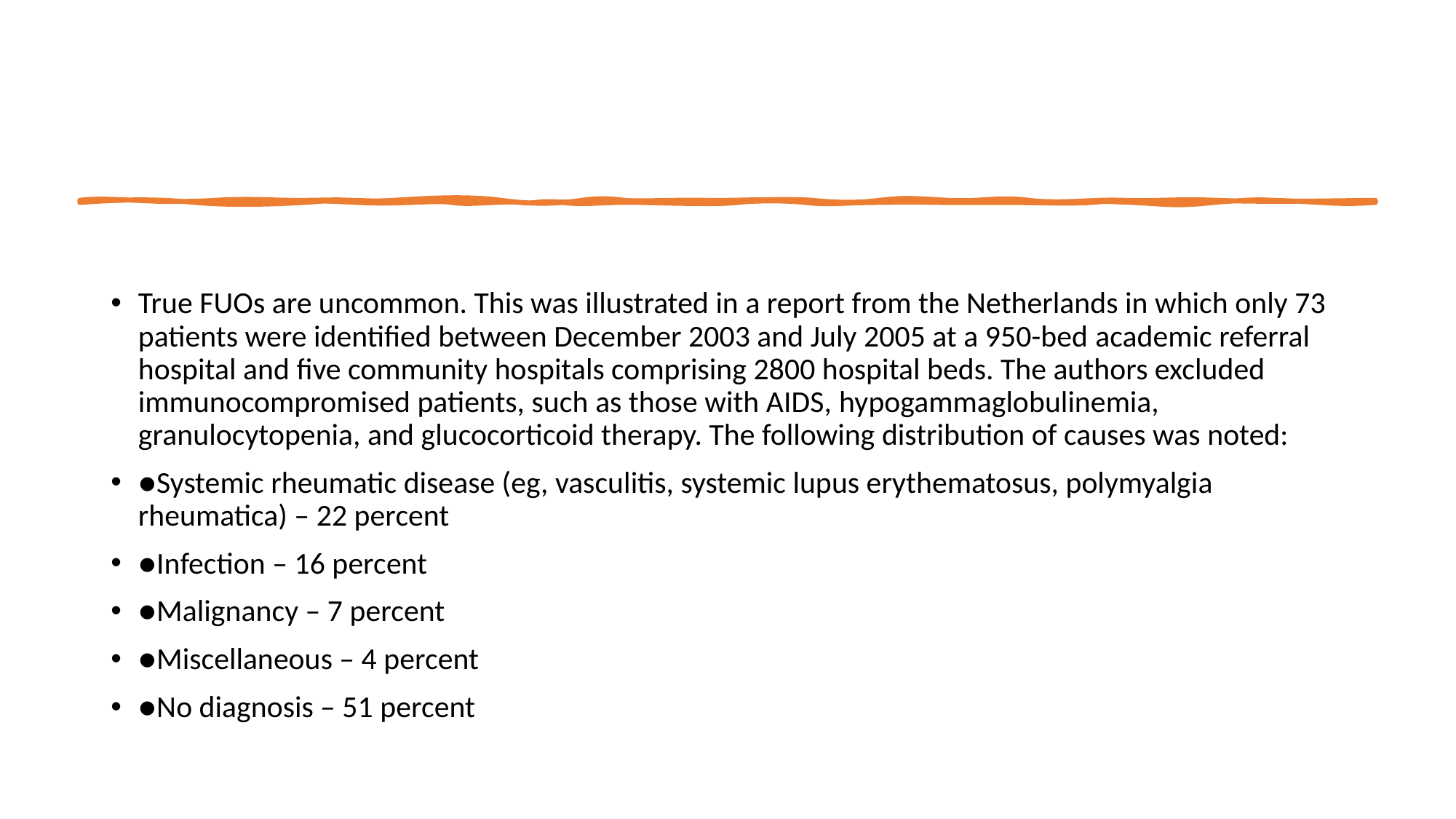

#

True FUOs are uncommon. This was illustrated in a report from the Netherlands in which only 73 patients were identified between December 2003 and July 2005 at a 950-bed academic referral hospital and five community hospitals comprising 2800 hospital beds. The authors excluded immunocompromised patients, such as those with AIDS, hypogammaglobulinemia, granulocytopenia, and glucocorticoid therapy. The following distribution of causes was noted:
●Systemic rheumatic disease (eg, vasculitis, systemic lupus erythematosus, polymyalgia rheumatica) – 22 percent
●Infection – 16 percent
●Malignancy – 7 percent
●Miscellaneous – 4 percent
●No diagnosis – 51 percent